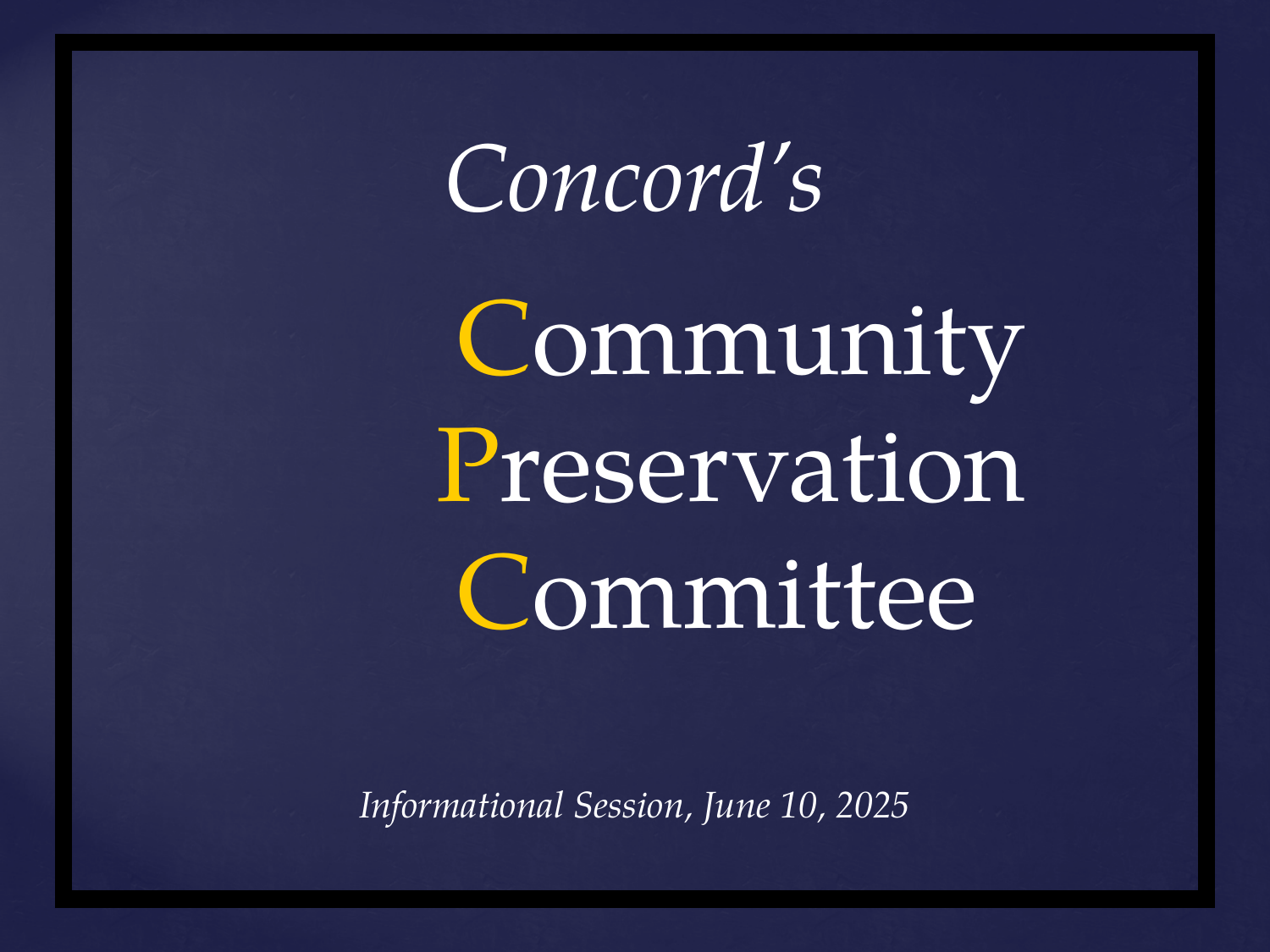

Concord’s

		Community           Preservation
		Committee

Informational Session, June 10, 2025